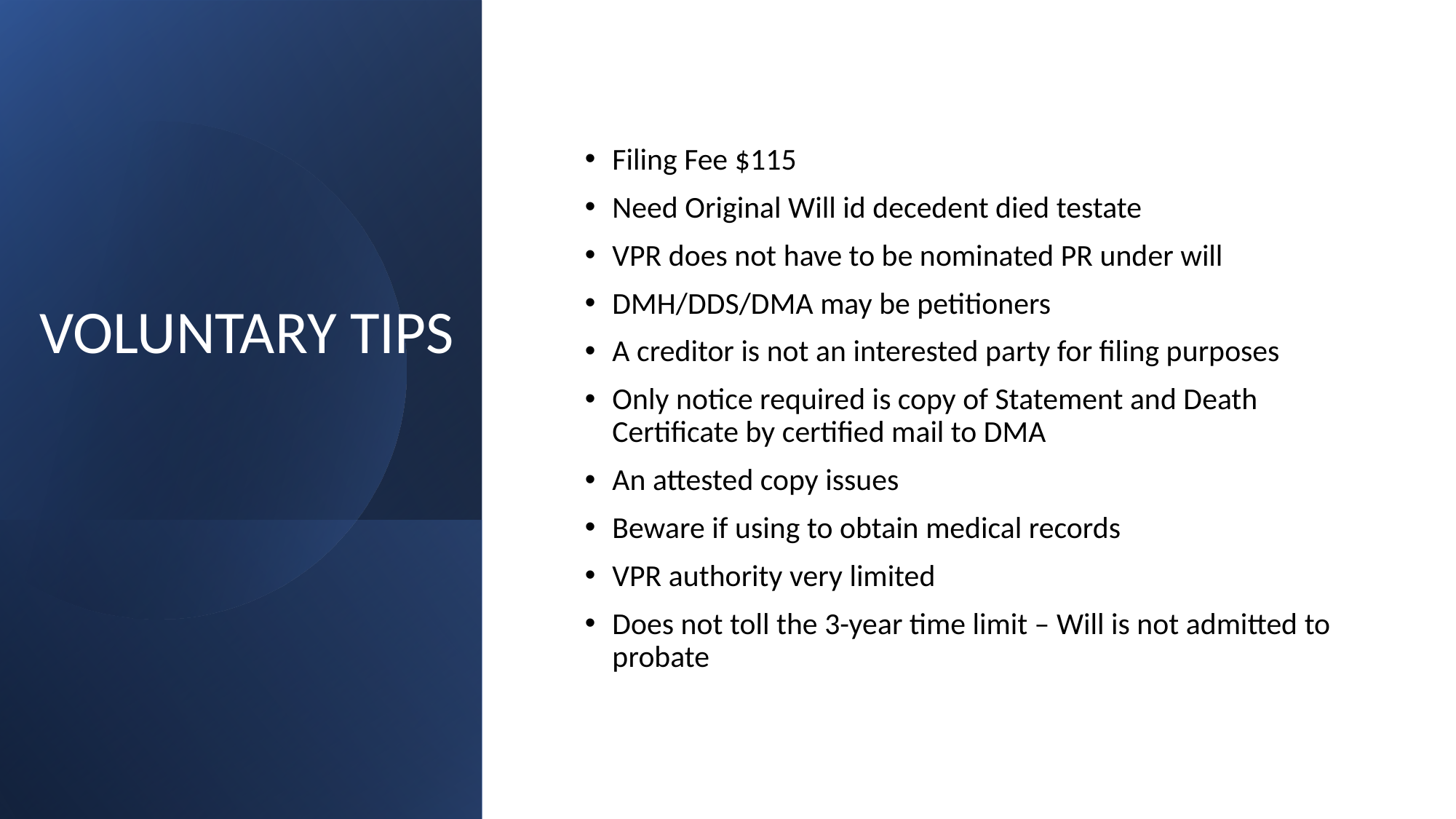

Filing Fee $115
Need Original Will id decedent died testate
VPR does not have to be nominated PR under will
DMH/DDS/DMA may be petitioners
A creditor is not an interested party for filing purposes
Only notice required is copy of Statement and Death Certificate by certified mail to DMA
An attested copy issues
Beware if using to obtain medical records
VPR authority very limited
Does not toll the 3-year time limit – Will is not admitted to probate

# VOLUNTARY TIPS